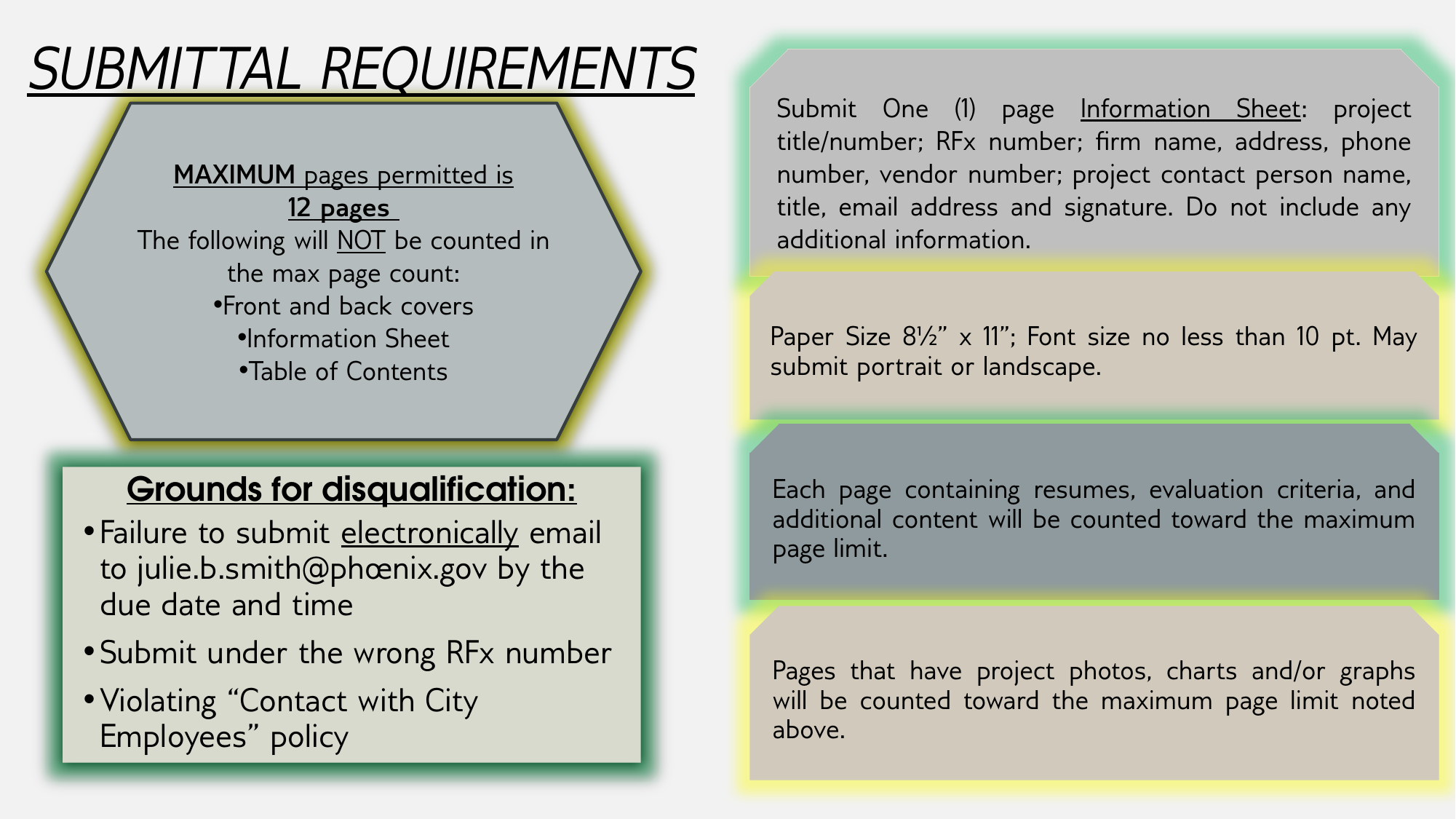

SUBMITTAL REQUIREMENTS
Submit One (1) page Information Sheet: project title/number; RFx number; firm name, address, phone number, vendor number; project contact person name, title, email address and signature. Do not include any additional information.
Paper Size 8½” x 11”; Font size no less than 10 pt. May submit portrait or landscape.
Each page containing resumes, evaluation criteria, and additional content will be counted toward the maximum page limit.
Pages that have project photos, charts and/or graphs will be counted toward the maximum page limit noted above.
MAXIMUM pages permitted is
12 pages
The following will NOT be counted in the max page count:
Front and back covers
Information Sheet
Table of Contents
Grounds for disqualification:
Failure to submit electronically email to julie.b.smith@phoenix.gov by the due date and time
Submit under the wrong RFx number
Violating “Contact with City Employees” policy